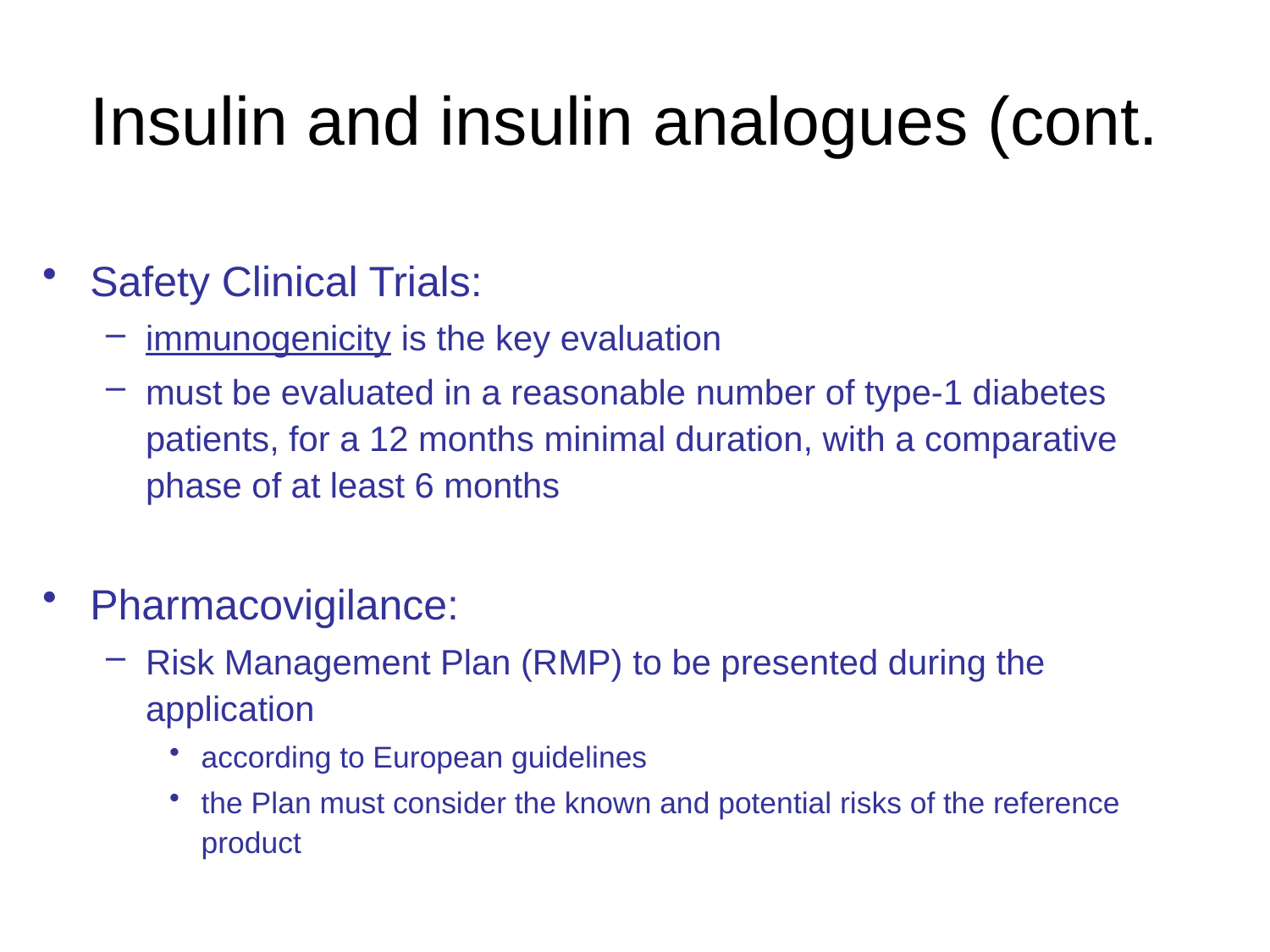

Insulin and insulin analogues (cont.
Safety Clinical Trials:
immunogenicity is the key evaluation
must be evaluated in a reasonable number of type-1 diabetes patients, for a 12 months minimal duration, with a comparative phase of at least 6 months

Pharmacovigilance:
Risk Management Plan (RMP) to be presented during the application
according to European guidelines
the Plan must consider the known and potential risks of the reference product